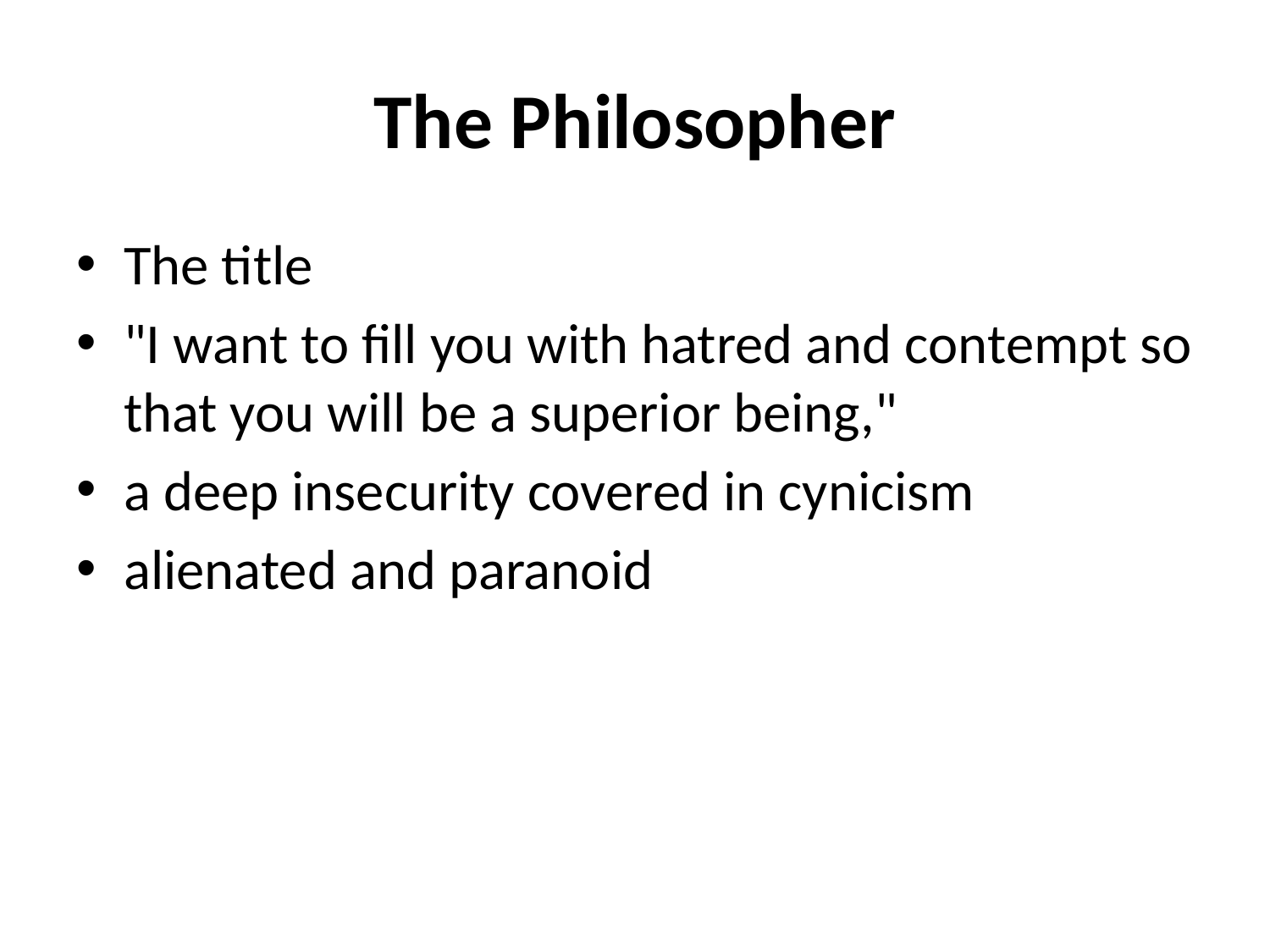

# The Philosopher
The title
"I want to fill you with hatred and contempt so that you will be a superior being,"
a deep insecurity covered in cynicism
alienated and paranoid